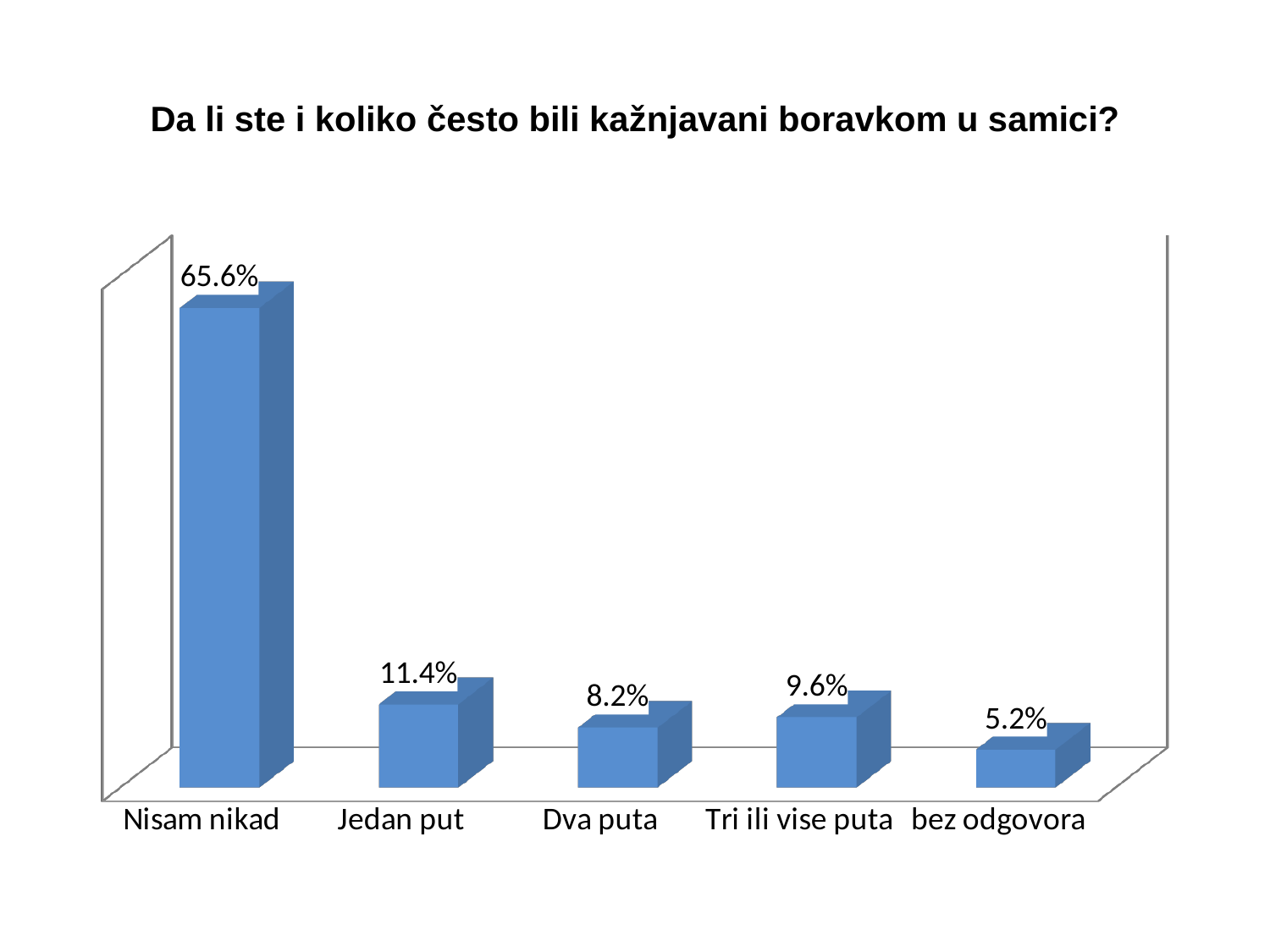

# Da li ste i koliko često bili kažnjavani boravkom u samici?

[unsupported chart]